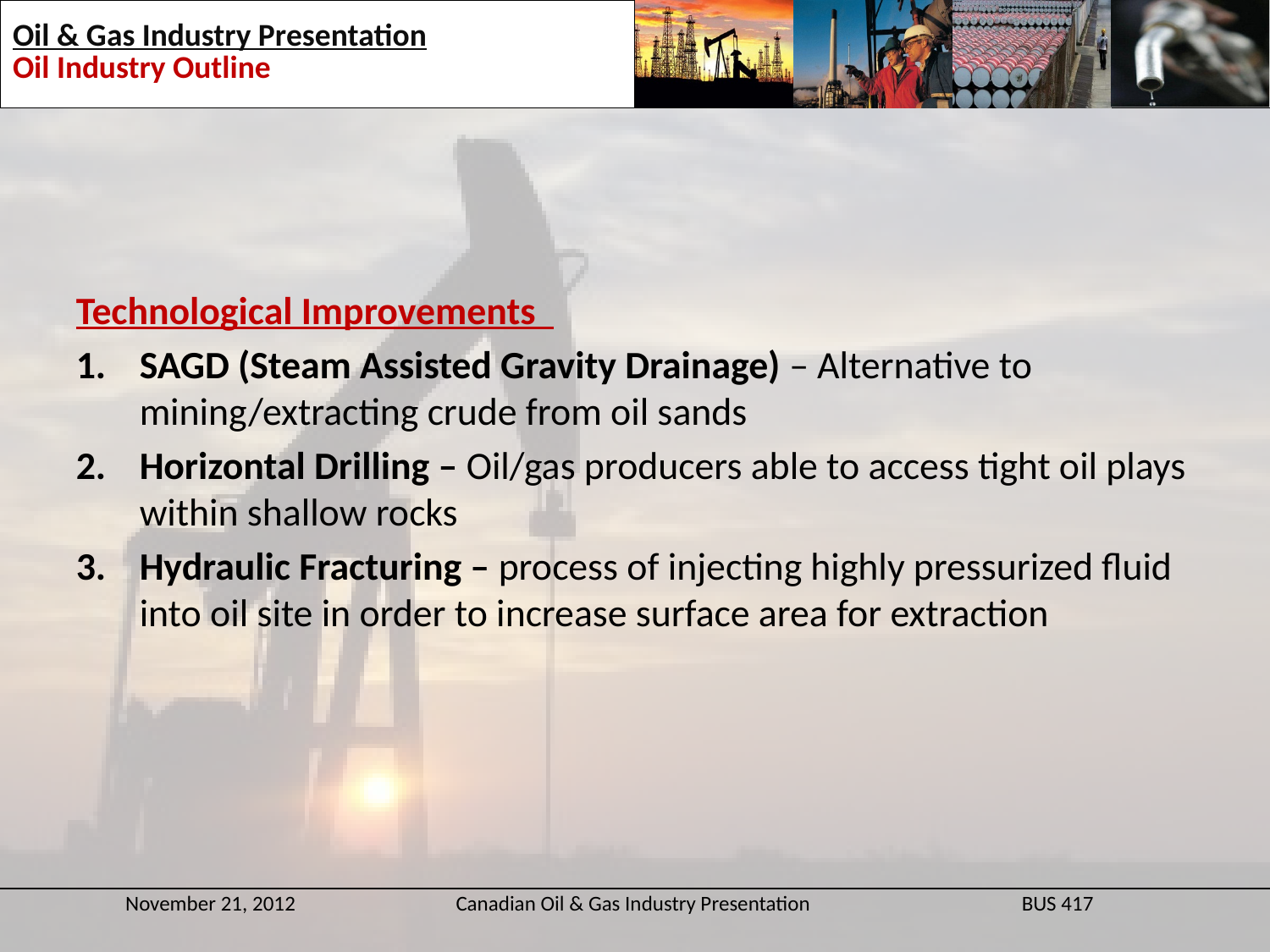

Technological Improvements
SAGD (Steam Assisted Gravity Drainage) – Alternative to mining/extracting crude from oil sands
Horizontal Drilling – Oil/gas producers able to access tight oil plays within shallow rocks
Hydraulic Fracturing – process of injecting highly pressurized fluid into oil site in order to increase surface area for extraction